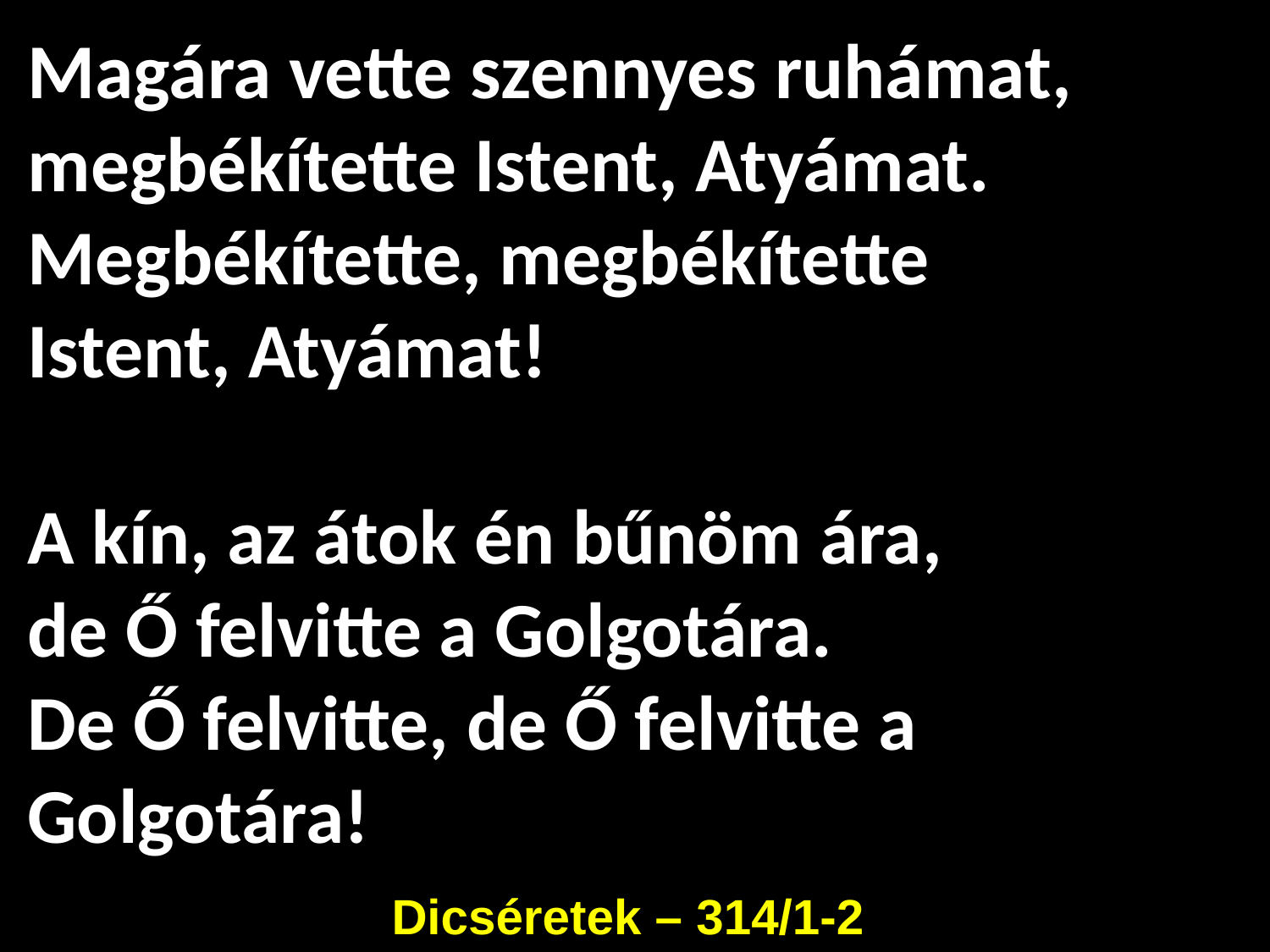

# Magára vette szennyes ruhámat, megbékítette Istent, Atyámat. Megbékítette, megbékítette Istent, Atyámat! A kín, az átok én bűnöm ára, de Ő felvitte a Golgotára. De Ő felvitte, de Ő felvitte a Golgotára!
Dicséretek – 314/1-2